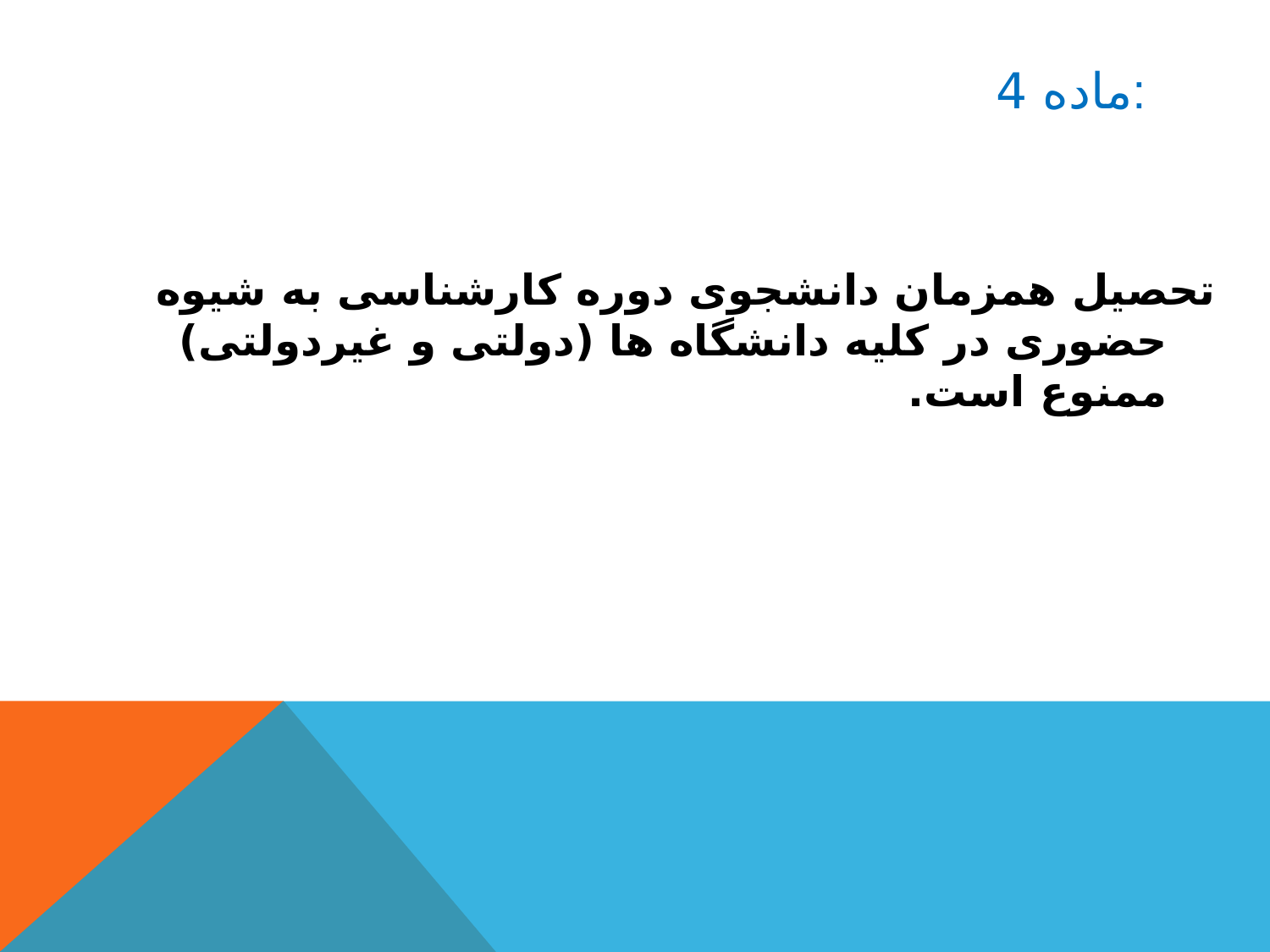

# ماده 4:
تحصیل همزمان دانشجوی دوره کارشناسی به شیوه حضوری در کلیه دانشگاه ها (دولتی و غیردولتی) ممنوع است.